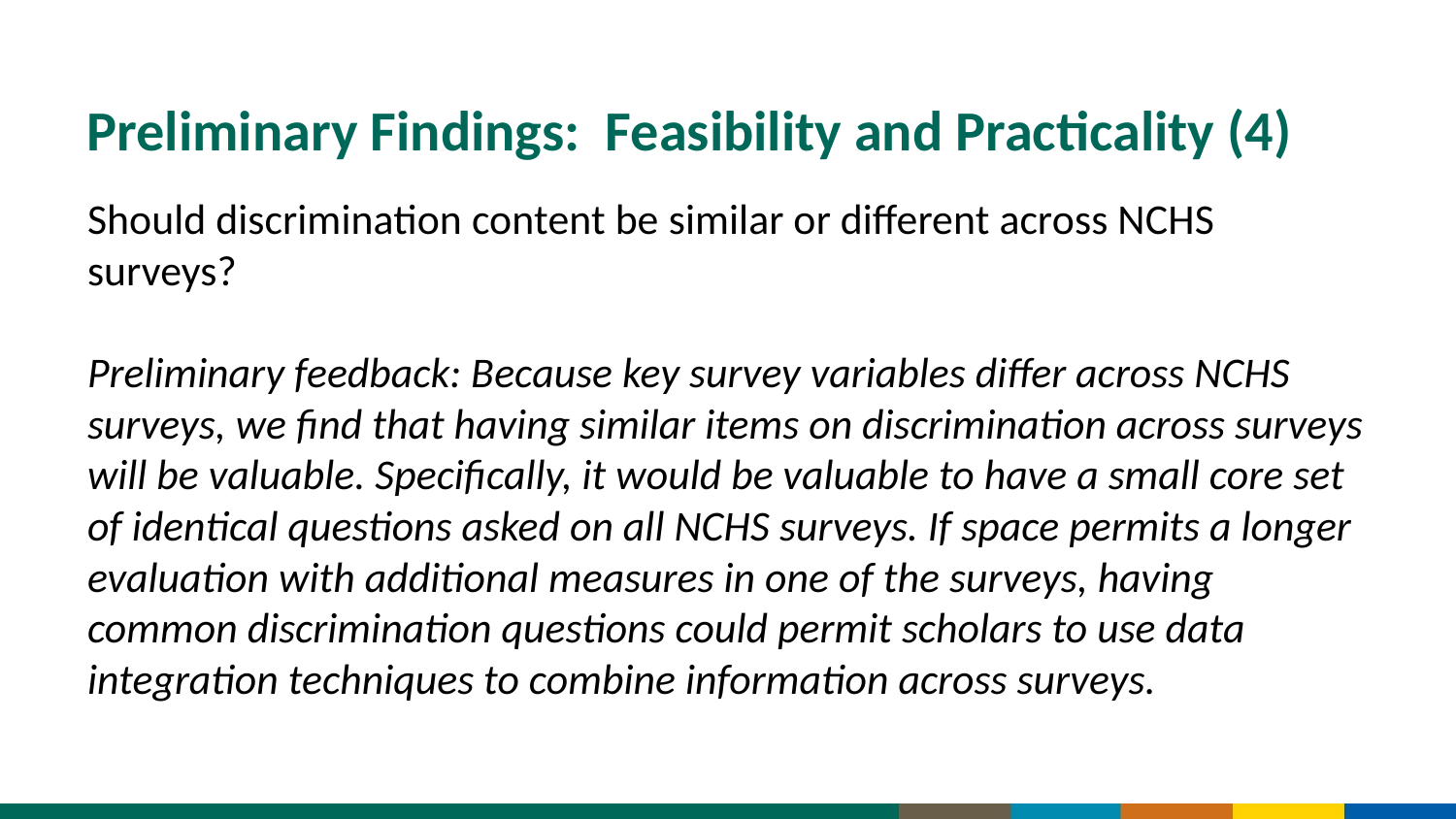

# Preliminary Findings:  Feasibility and Practicality (4)
Should discrimination content be similar or different across NCHS surveys?

Preliminary feedback: Because key survey variables differ across NCHS surveys, we find that having similar items on discrimination across surveys will be valuable. Specifically, it would be valuable to have a small core set of identical questions asked on all NCHS surveys. If space permits a longer evaluation with additional measures in one of the surveys, having common discrimination questions could permit scholars to use data integration techniques to combine information across surveys.